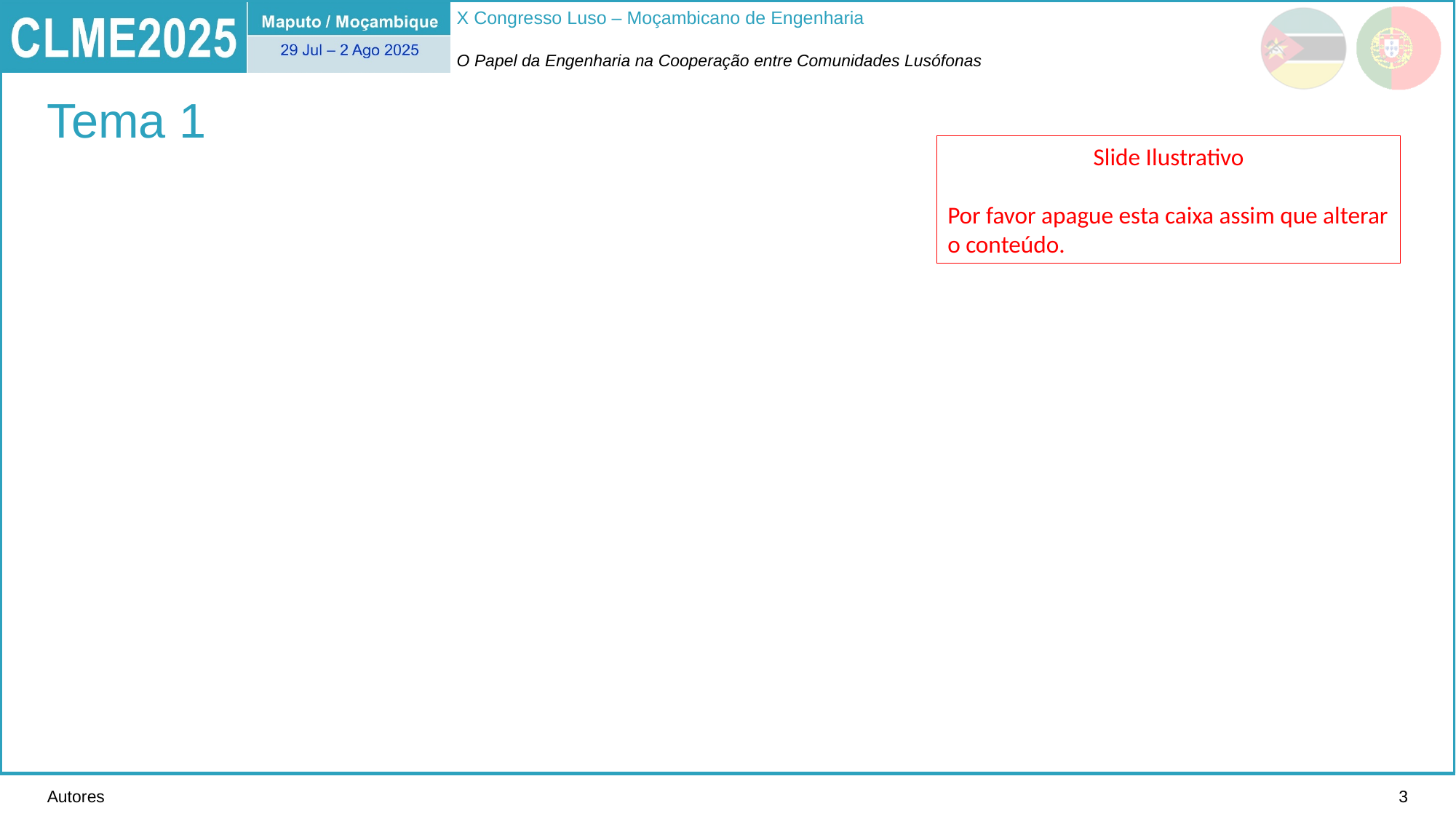

# Tema 1
Slide Ilustrativo

Por favor apague esta caixa assim que alterar o conteúdo.

Autores
3